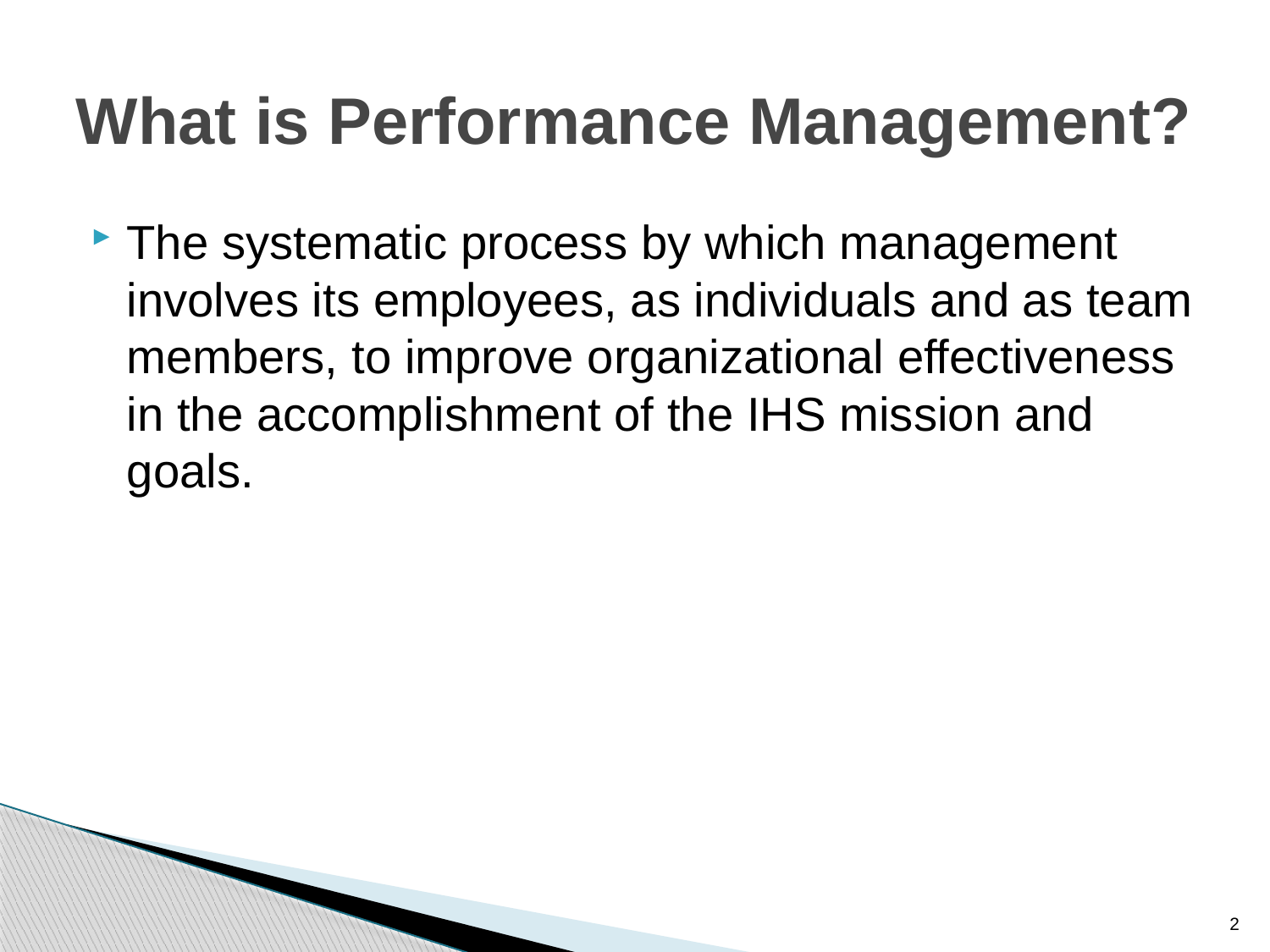

# What is Performance Management?
The systematic process by which management involves its employees, as individuals and as team members, to improve organizational effectiveness in the accomplishment of the IHS mission and goals.
2